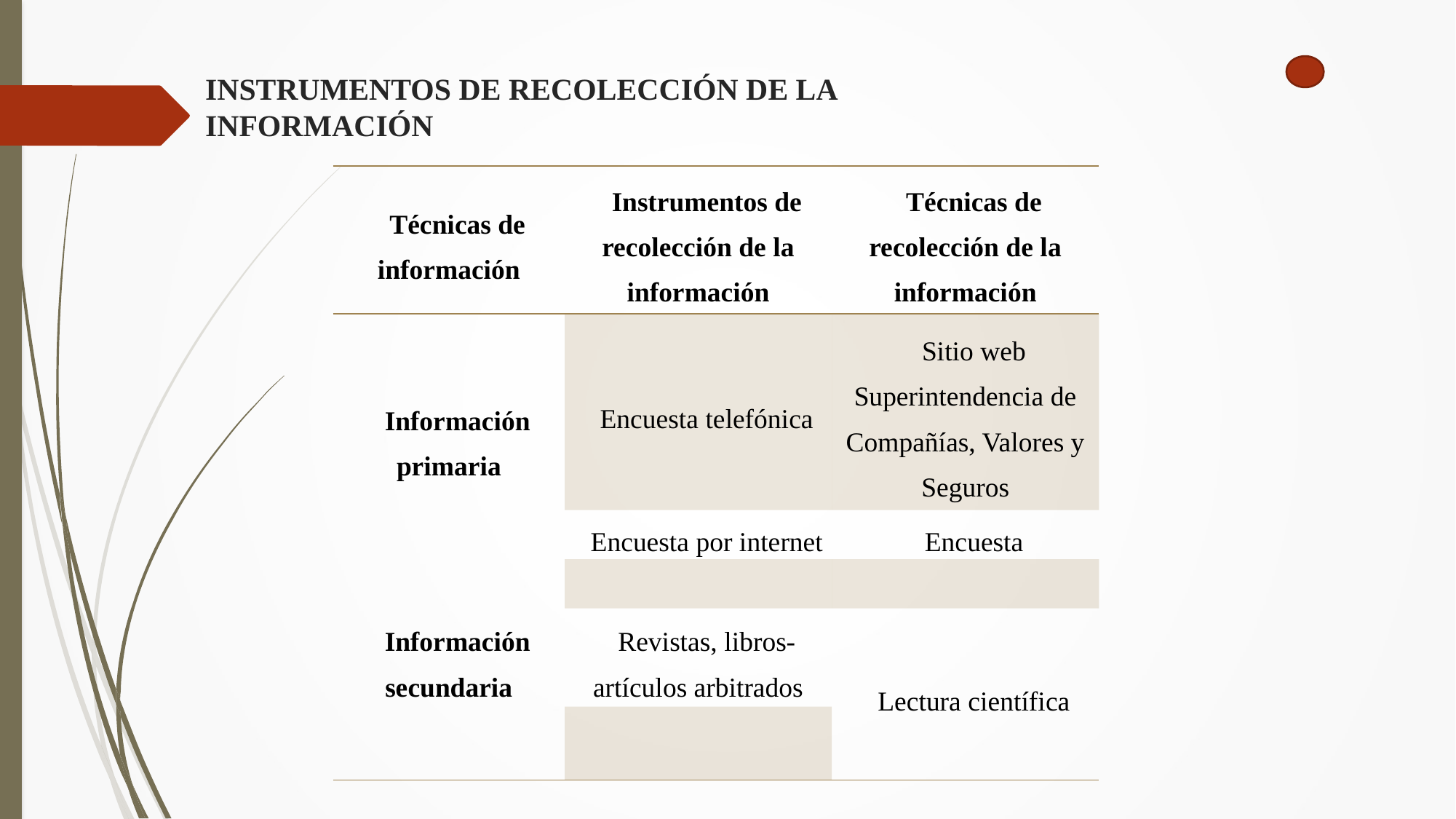

# INSTRUMENTOS DE RECOLECCIÓN DE LA  INFORMACIÓN
| Técnicas de información | Instrumentos de recolección de la información | Técnicas de recolección de la información |
| --- | --- | --- |
| Información primaria | Encuesta telefónica | Sitio web Superintendencia de Compañías, Valores y Seguros |
|  | Encuesta por internet | Encuesta |
|  |  |  |
| Información secundaria | Revistas, libros-artículos arbitrados | Lectura científica |
|  |  |  |